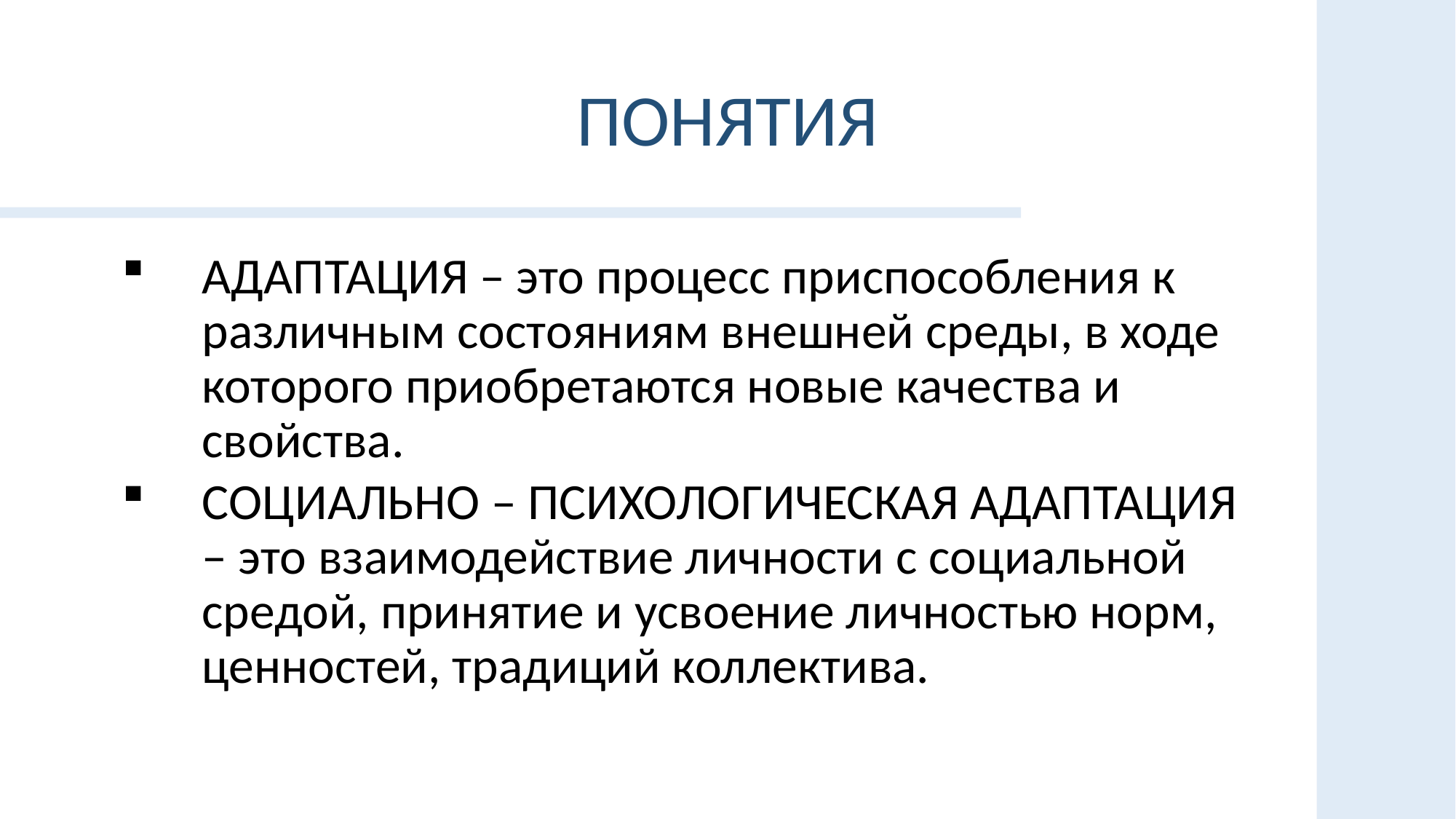

# ПОНЯТИЯ
АДАПТАЦИЯ – это процесс приспособления к различным состояниям внешней среды, в ходе которого приобретаются новые качества и свойства.
СОЦИАЛЬНО – ПСИХОЛОГИЧЕСКАЯ АДАПТАЦИЯ – это взаимодействие личности с социальной средой, принятие и усвоение личностью норм, ценностей, традиций коллектива.